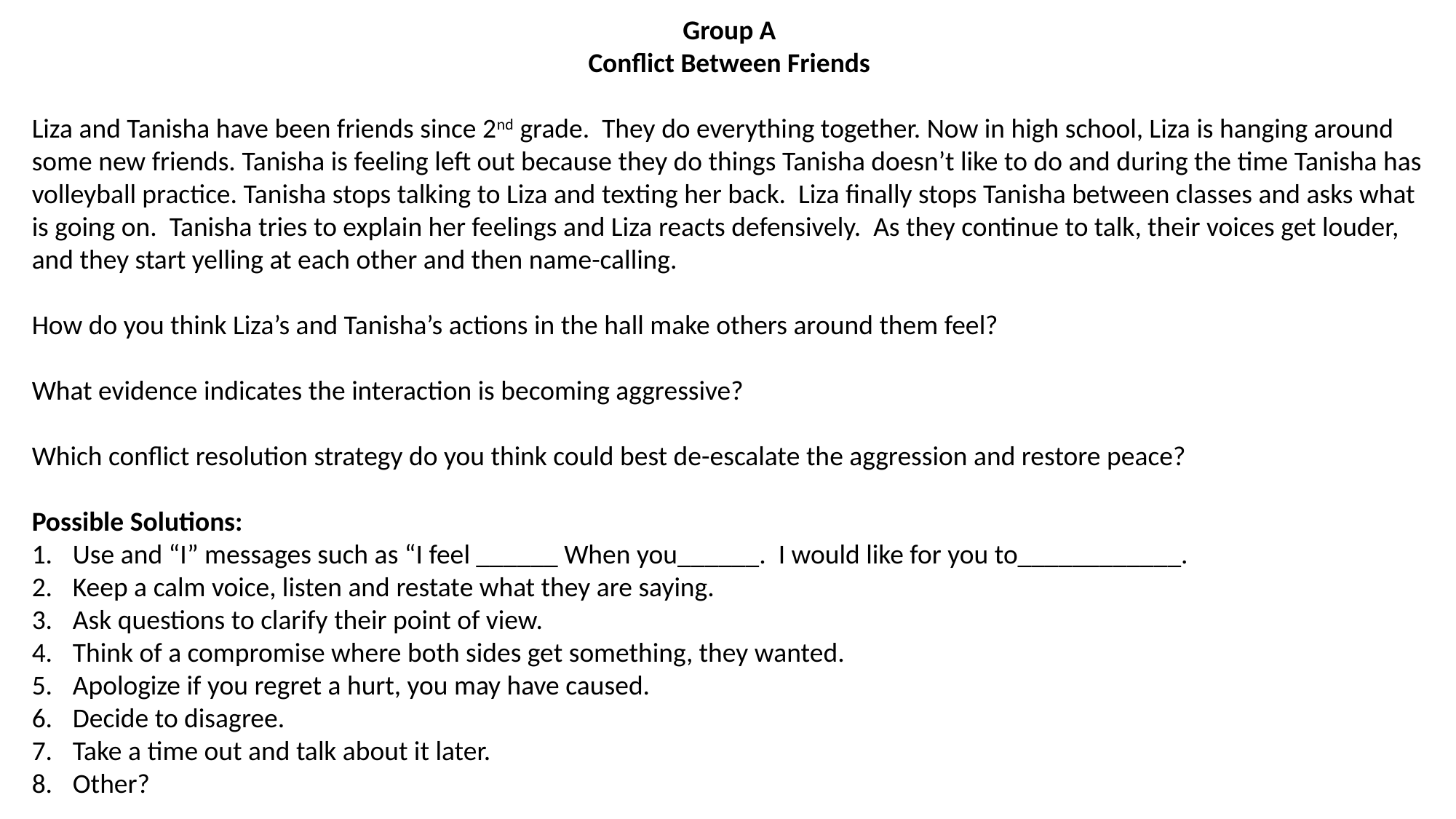

Group A
Conflict Between Friends

Liza and Tanisha have been friends since 2nd grade.  They do everything together. Now in high school, Liza is hanging around some new friends. Tanisha is feeling left out because they do things Tanisha doesn’t like to do and during the time Tanisha has volleyball practice. Tanisha stops talking to Liza and texting her back.  Liza finally stops Tanisha between classes and asks what is going on.  Tanisha tries to explain her feelings and Liza reacts defensively.  As they continue to talk, their voices get louder, and they start yelling at each other and then name-calling.

How do you think Liza’s and Tanisha’s actions in the hall make others around them feel?

What evidence indicates the interaction is becoming aggressive?

Which conflict resolution strategy do you think could best de-escalate the aggression and restore peace?

Possible Solutions:
Use and “I” messages such as “I feel ______ When you______.  I would like for you to____________.
Keep a calm voice, listen and restate what they are saying.
Ask questions to clarify their point of view.
Think of a compromise where both sides get something, they wanted.
Apologize if you regret a hurt, you may have caused.
Decide to disagree.
Take a time out and talk about it later.
Other?